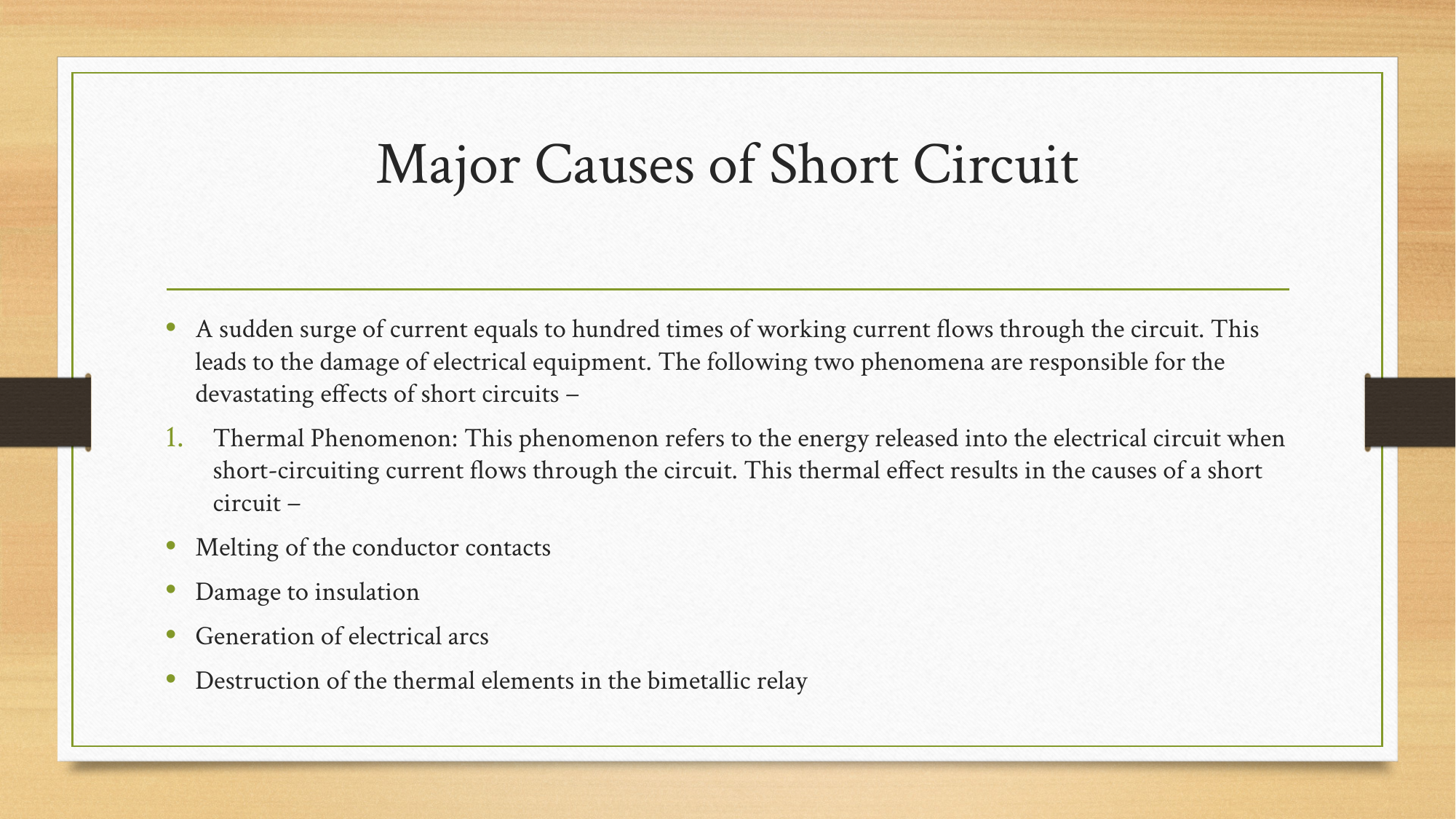

# Major Causes of Short Circuit
A sudden surge of current equals to hundred times of working current flows through the circuit. This leads to the damage of electrical equipment. The following two phenomena are responsible for the devastating effects of short circuits −
Thermal Phenomenon: This phenomenon refers to the energy released into the electrical circuit when short-circuiting current flows through the circuit. This thermal effect results in the causes of a short circuit −
Melting of the conductor contacts
Damage to insulation
Generation of electrical arcs
Destruction of the thermal elements in the bimetallic relay